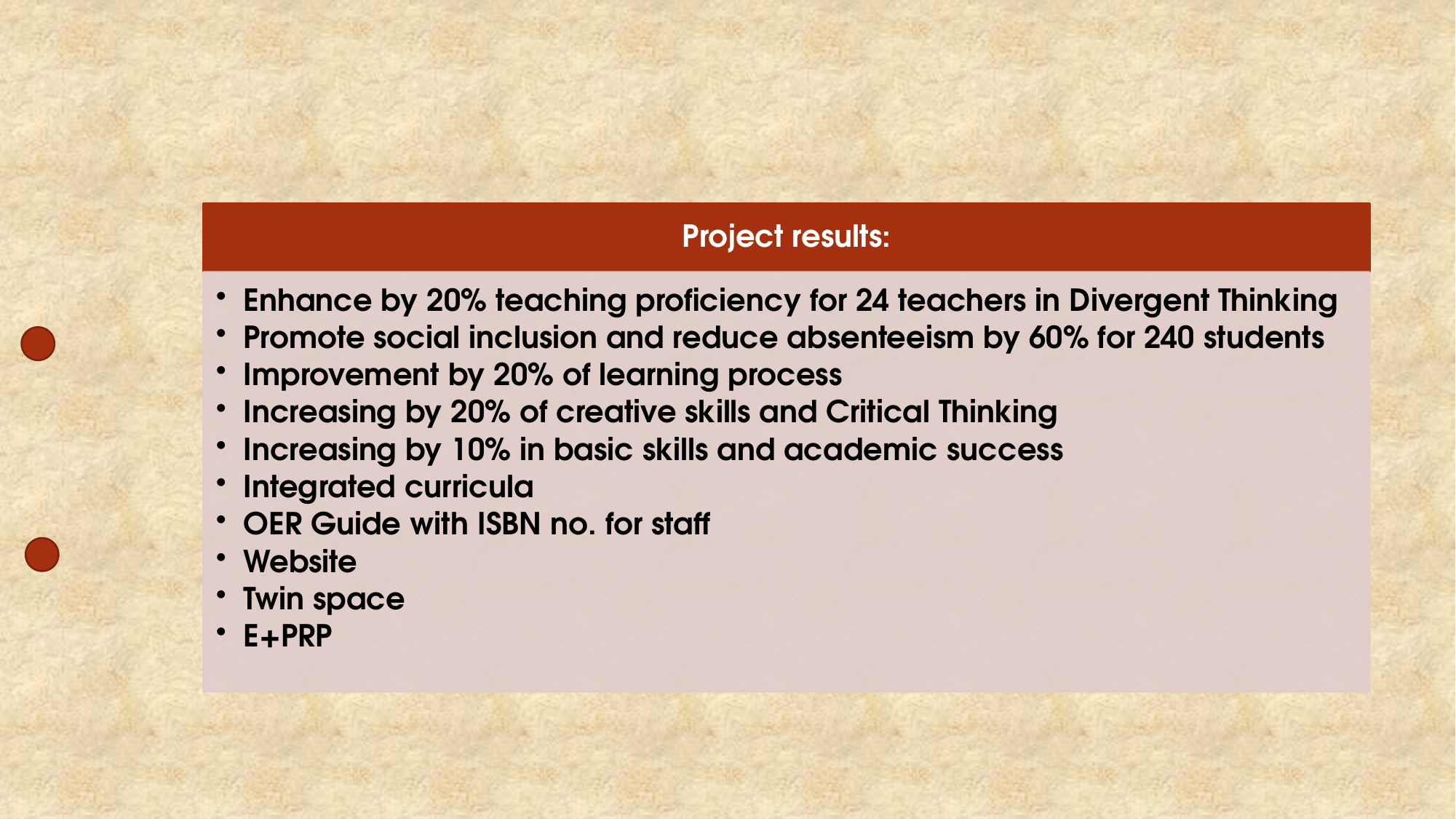

#
Project results:
Enhance by 20% teaching proficiency for 24 teachers in Divergent Thinking
Promote social inclusion and reduce absenteeism by 60% for 240 students
Improvement by 20% of learning process
Increasing by 20% of creative skills and Critical Thinking
Increasing by 10% in basic skills and academic success
Integrated curricula
OER Guide with ISBN no. for staff
Website
Twin space
E+PRP